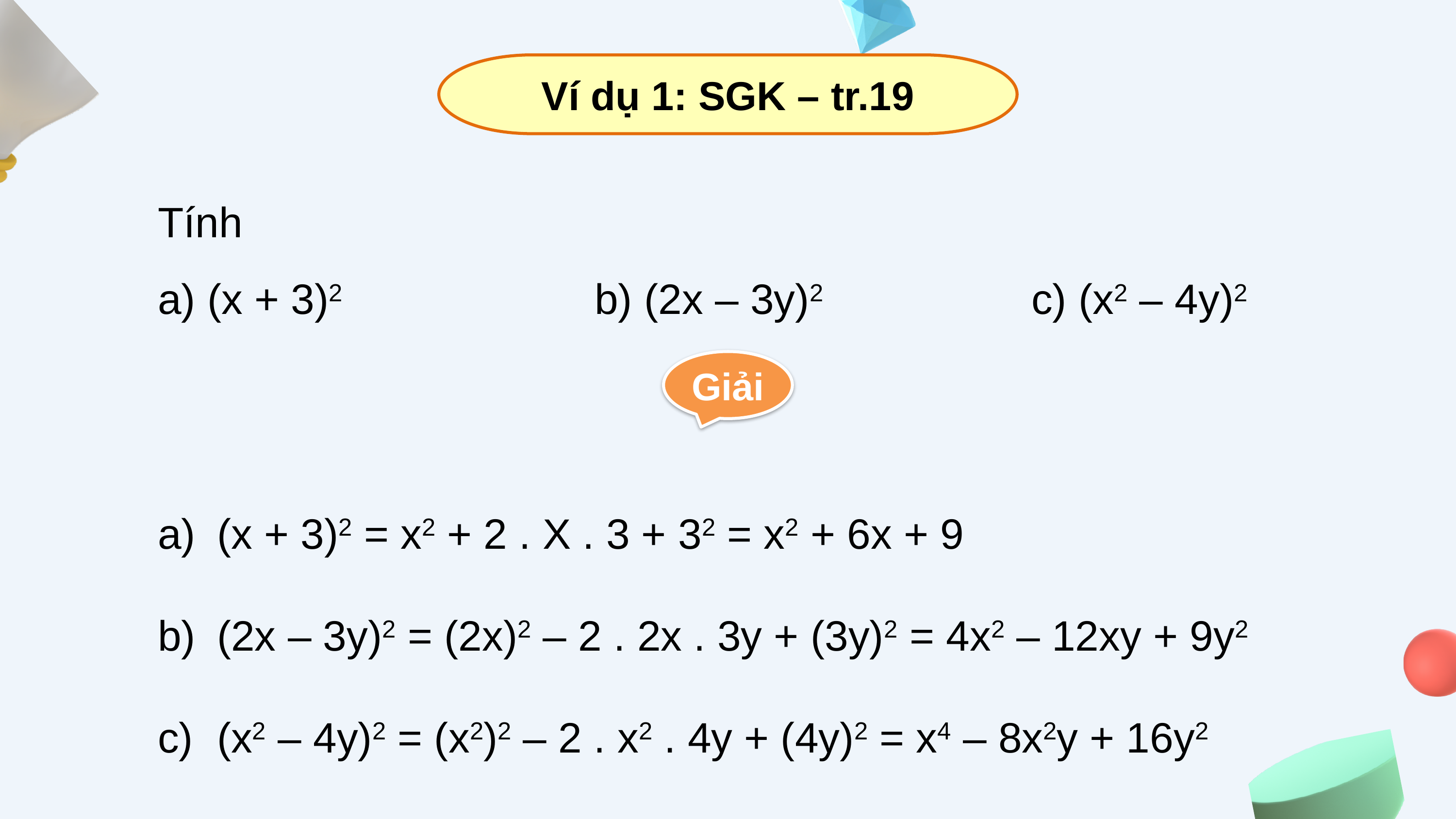

Ví dụ 1: SGK – tr.19
Tính
a) (x + 3)2				b) (2x – 3y)2 			c) (x2 – 4y)2
Giải
(x + 3)2 = x2 + 2 . X . 3 + 32 = x2 + 6x + 9
(2x – 3y)2 = (2x)2 – 2 . 2x . 3y + (3y)2 = 4x2 – 12xy + 9y2
(x2 – 4y)2 = (x2)2 – 2 . x2 . 4y + (4y)2 = x4 – 8x2y + 16y2